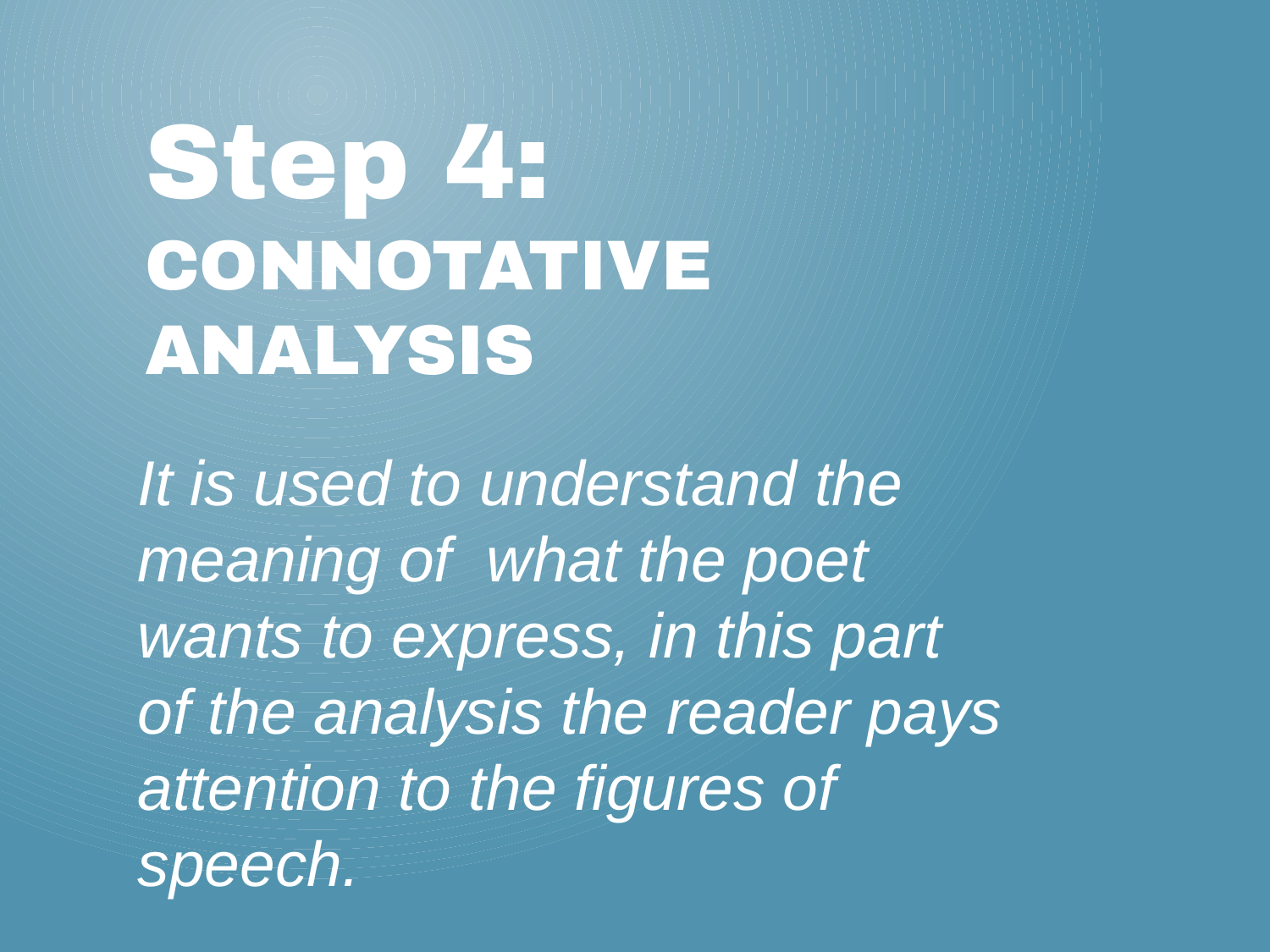

# Step 4: connotative analysis
It is used to understand the meaning of  what the poet wants to express, in this part of the analysis the reader pays attention to the figures of speech.